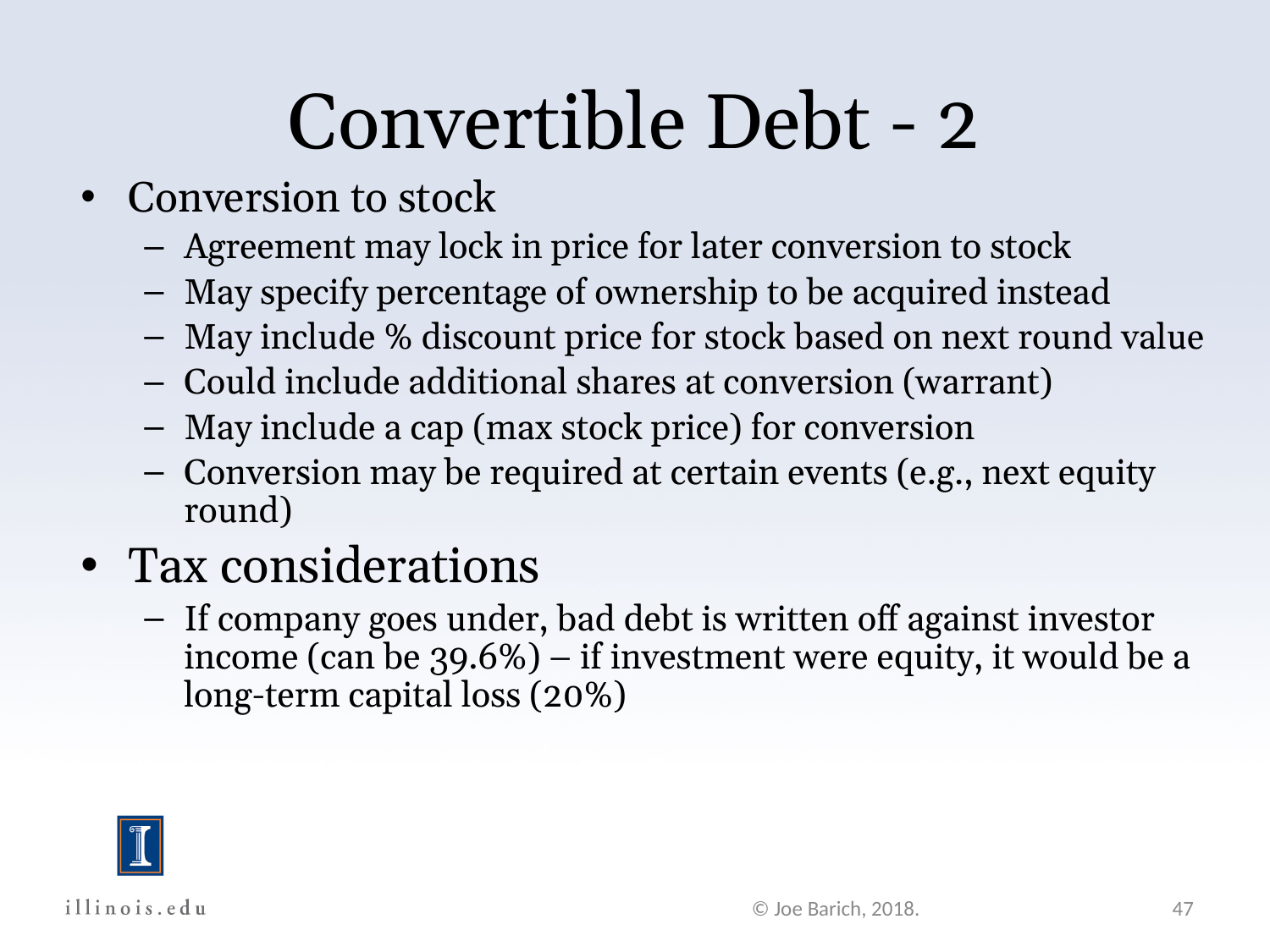

Convertible Debt - 2
Conversion to stock
Agreement may lock in price for later conversion to stock
May specify percentage of ownership to be acquired instead
May include % discount price for stock based on next round value
Could include additional shares at conversion (warrant)
May include a cap (max stock price) for conversion
Conversion may be required at certain events (e.g., next equity round)
Tax considerations
If company goes under, bad debt is written off against investor income (can be 39.6%) – if investment were equity, it would be a long-term capital loss (20%)
© Joe Barich, 2018.
47